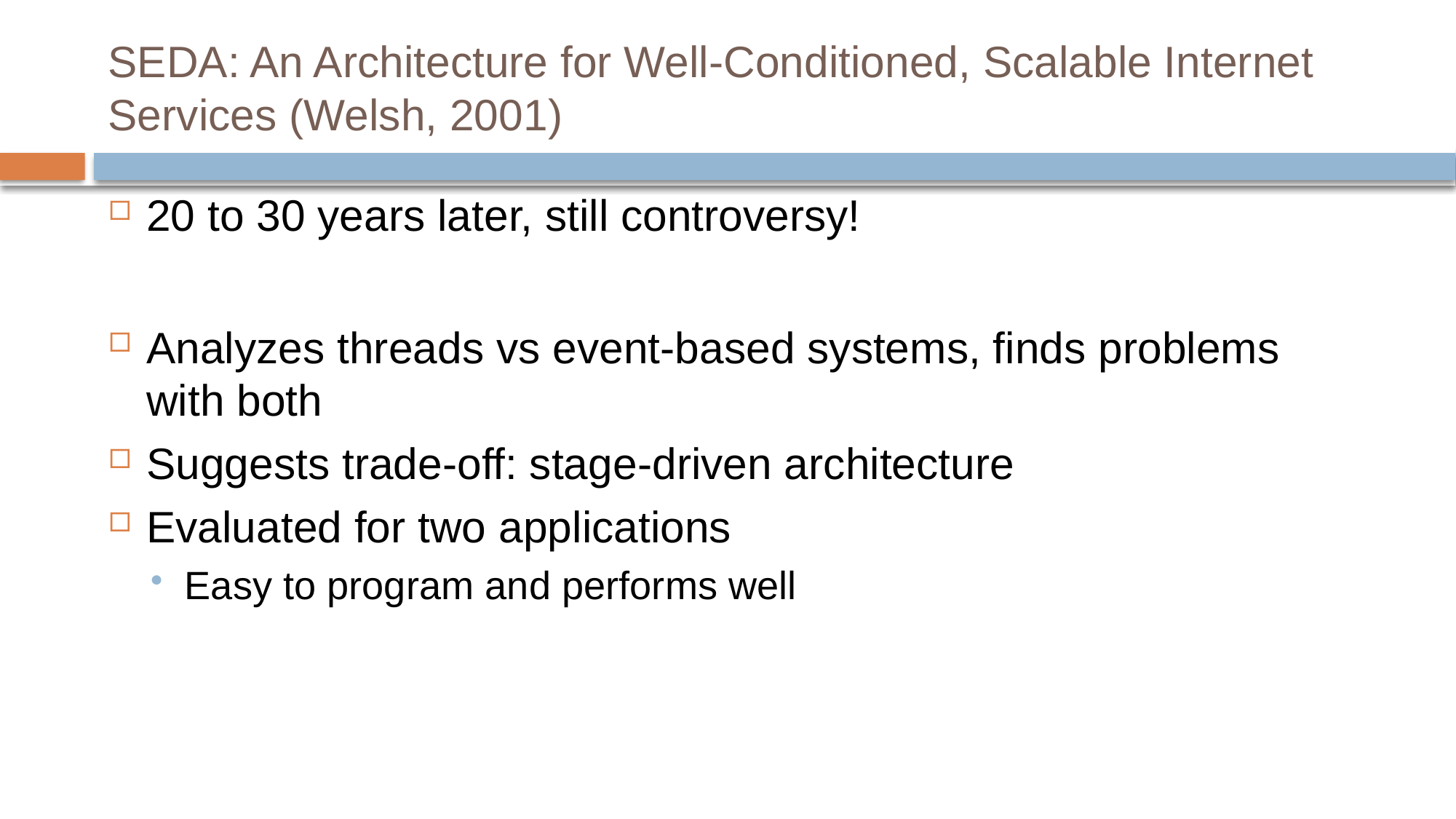

# SEDA: An Architecture for Well-Conditioned, Scalable Internet Services (Welsh, 2001)
20 to 30 years later, still controversy!

Analyzes threads vs event-based systems, finds problems with both
Suggests trade-off: stage-driven architecture
Evaluated for two applications
Easy to program and performs well